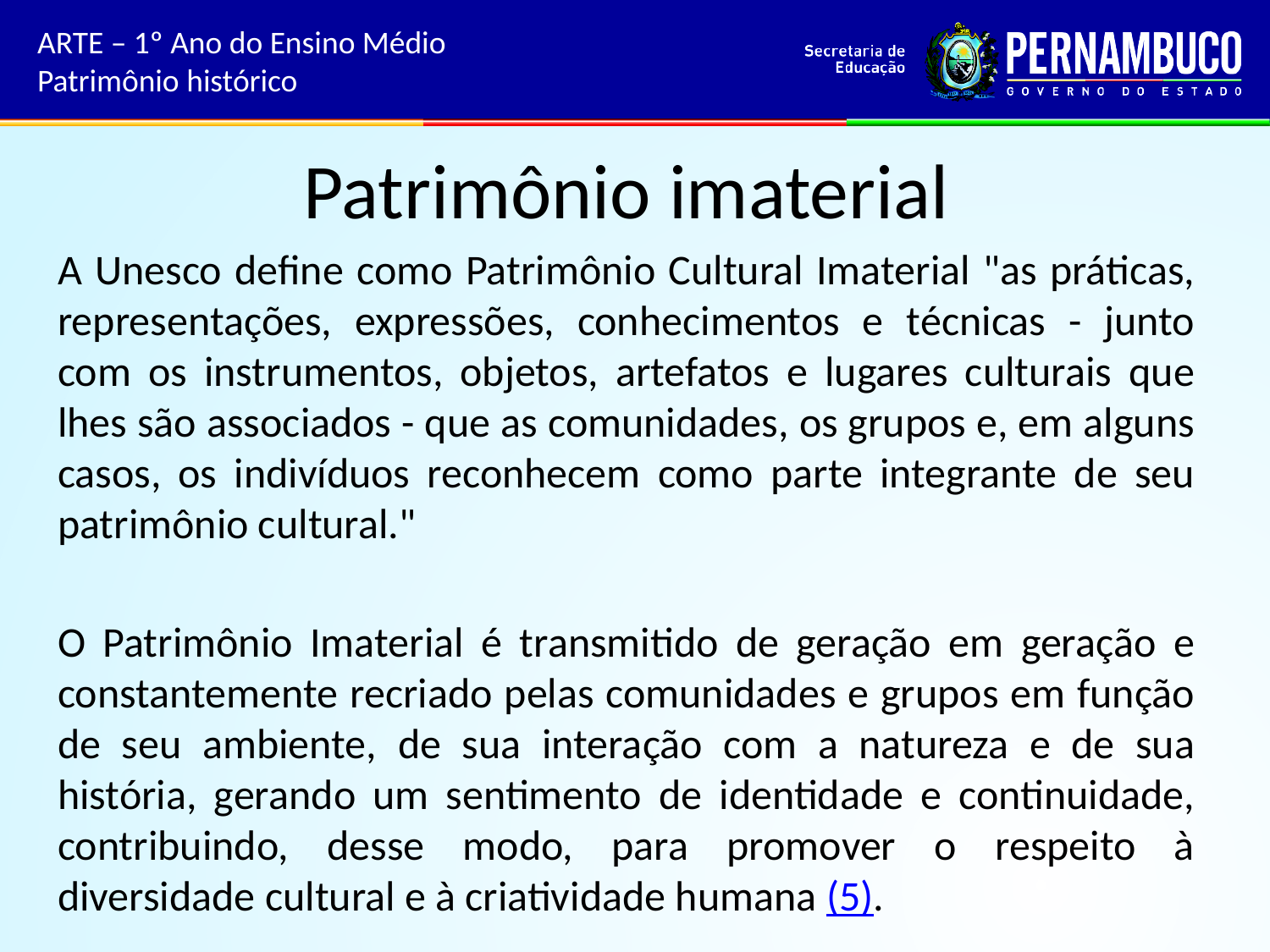

ARTE – 1º Ano do Ensino Médio
Patrimônio histórico
# Patrimônio imaterial
A Unesco define como Patrimônio Cultural Imaterial "as práticas, representações, expressões, conhecimentos e técnicas - junto com os instrumentos, objetos, artefatos e lugares culturais que lhes são associados - que as comunidades, os grupos e, em alguns casos, os indivíduos reconhecem como parte integrante de seu patrimônio cultural."

O Patrimônio Imaterial é transmitido de geração em geração e constantemente recriado pelas comunidades e grupos em função de seu ambiente, de sua interação com a natureza e de sua história, gerando um sentimento de identidade e continuidade, contribuindo, desse modo, para promover o respeito à diversidade cultural e à criatividade humana (5).